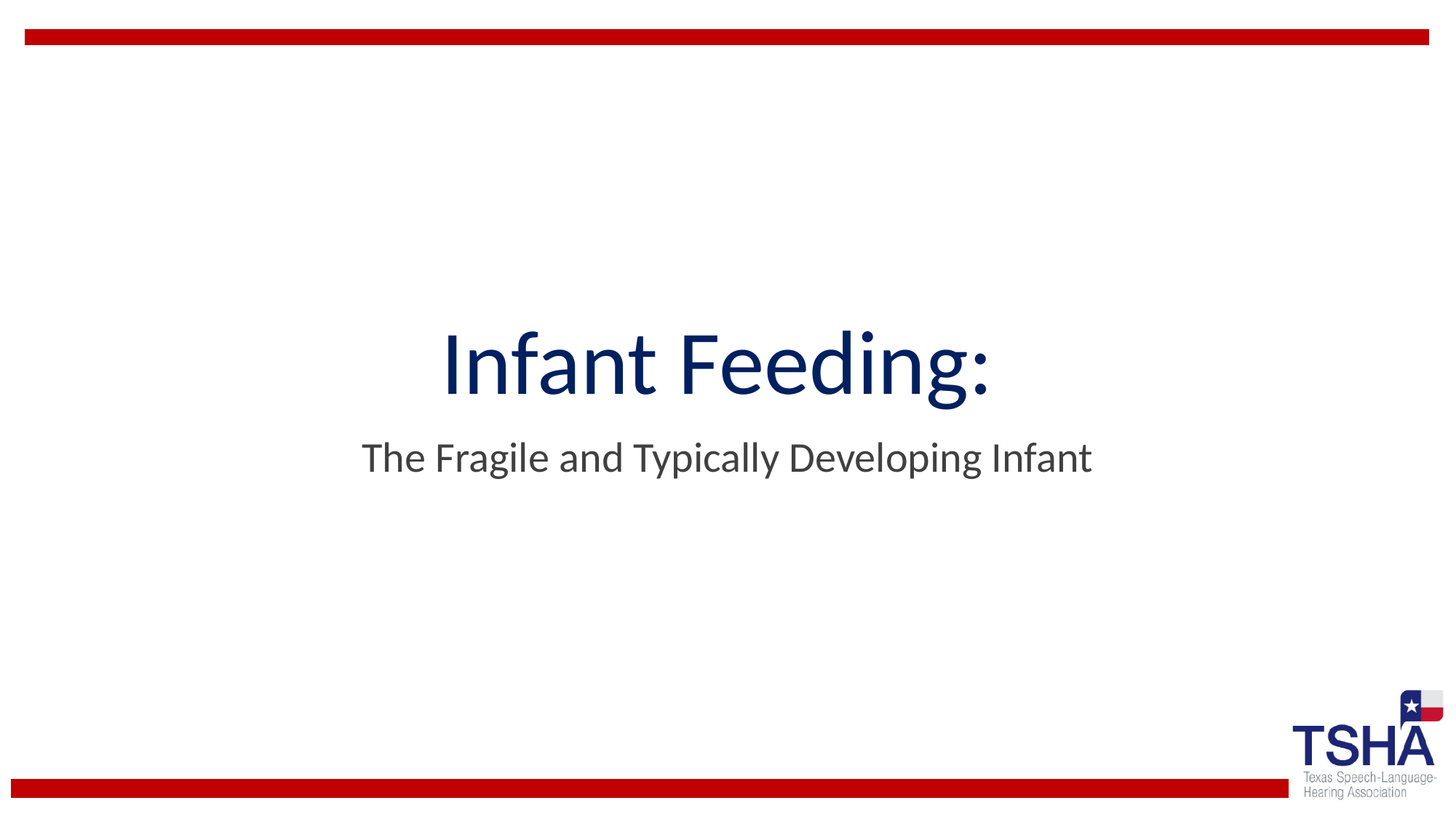

# Infant Feeding:
The Fragile and Typically Developing Infant